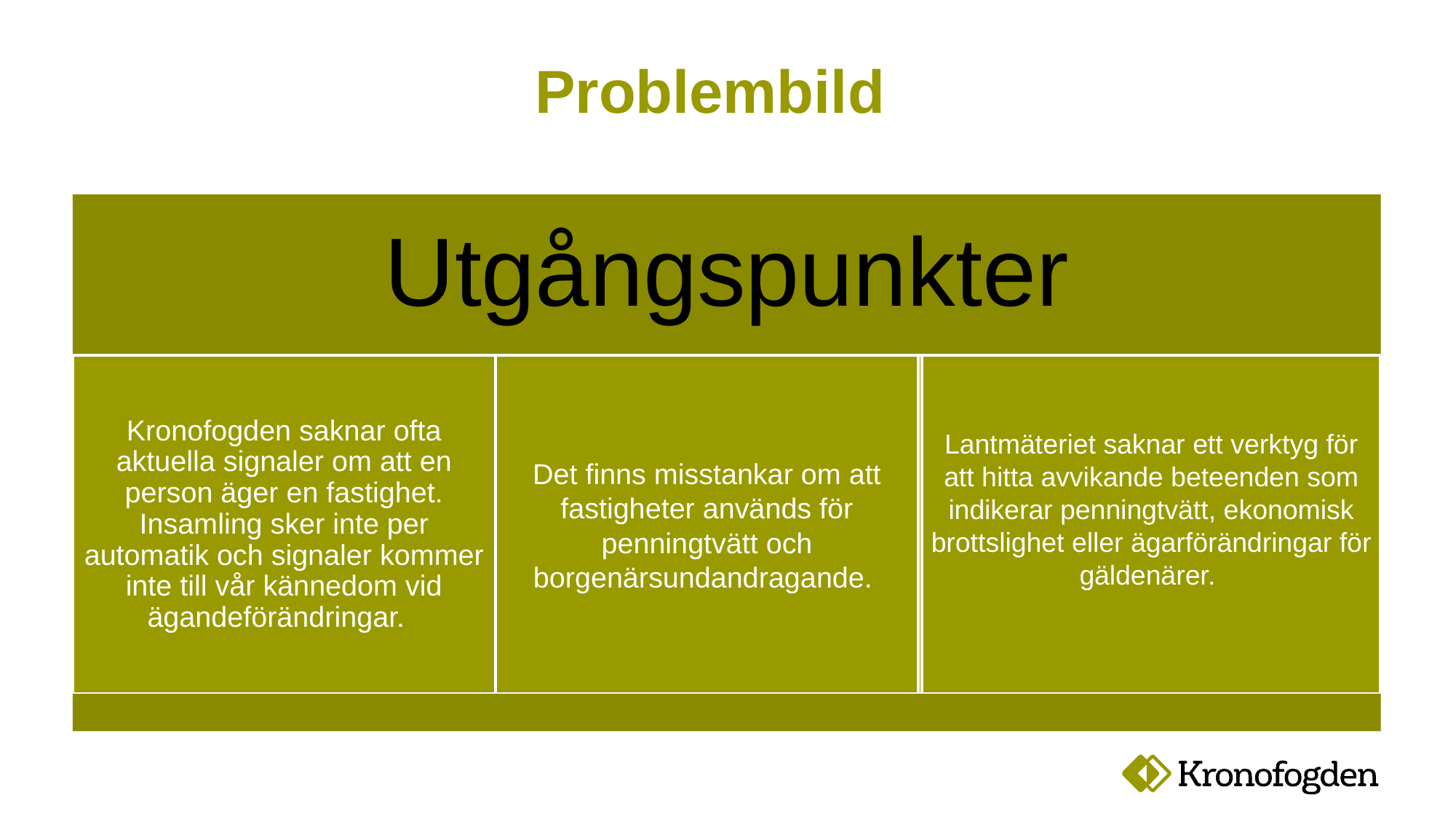

# Problembild
Utgångspunkter
Kronofogden saknar ofta aktuella signaler om att en person äger en fastighet. Insamling sker inte per automatik och signaler kommer inte till vår kännedom vid ägandeförändringar.
Det finns misstankar om att fastigheter används för penningtvätt och borgenärsundandragande.

Lantmäteriet saknar ett verktyg för att hitta avvikande beteenden som indikerar penningtvätt, ekonomisk brottslighet eller ägarförändringar för gäldenärer.